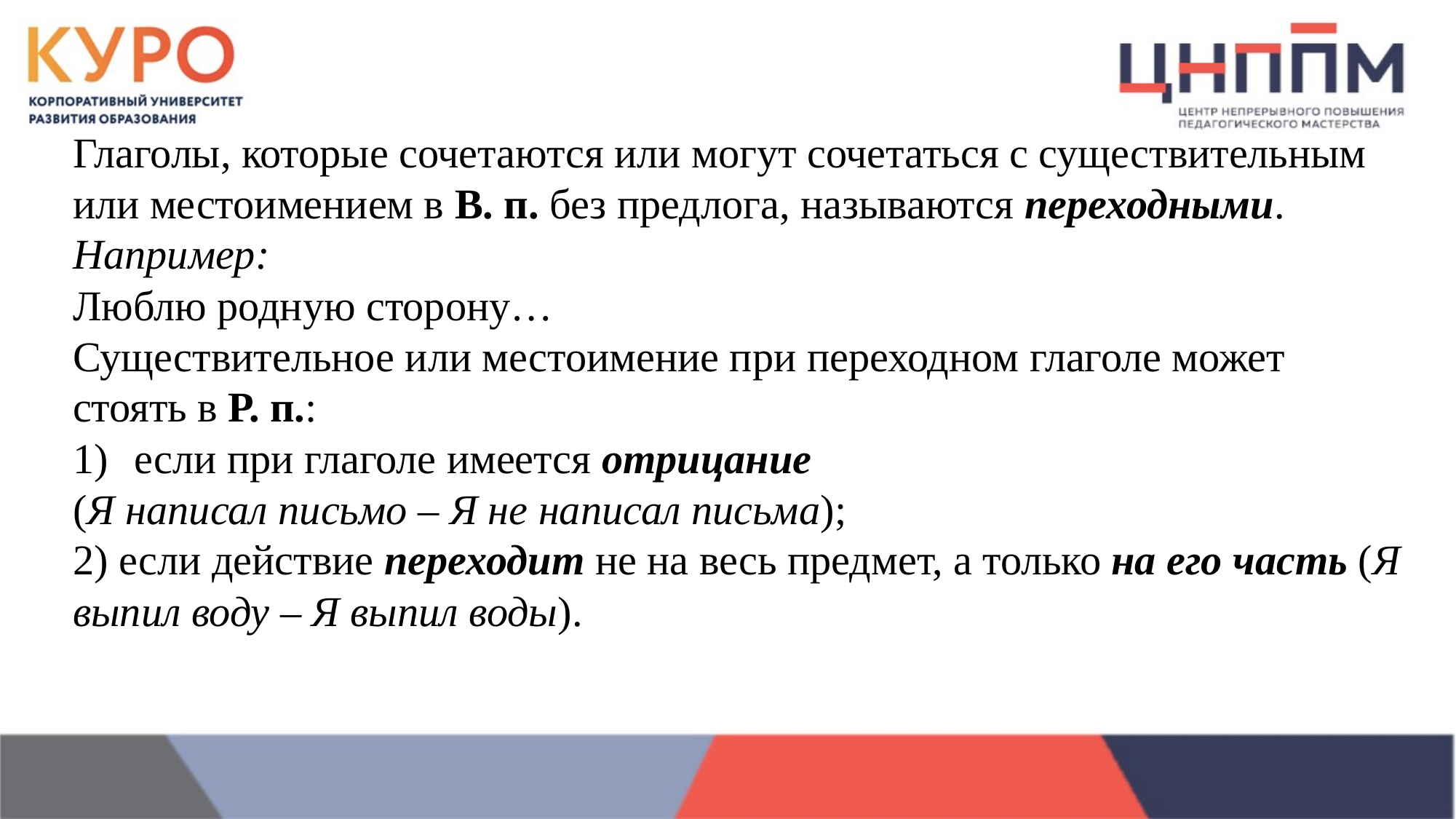

Глаголы, которые сочетаются или могут сочетаться с существительным или местоимением в В. п. без предлога, называются переходными.
Например:
Люблю родную сторону…
Существительное или местоимение при переходном глаголе может стоять в Р. п.:
если при глаголе имеется отрицание
(Я написал письмо – Я не написал письма);
2) если действие переходит не на весь предмет, а только на его часть (Я выпил воду – Я выпил воды).